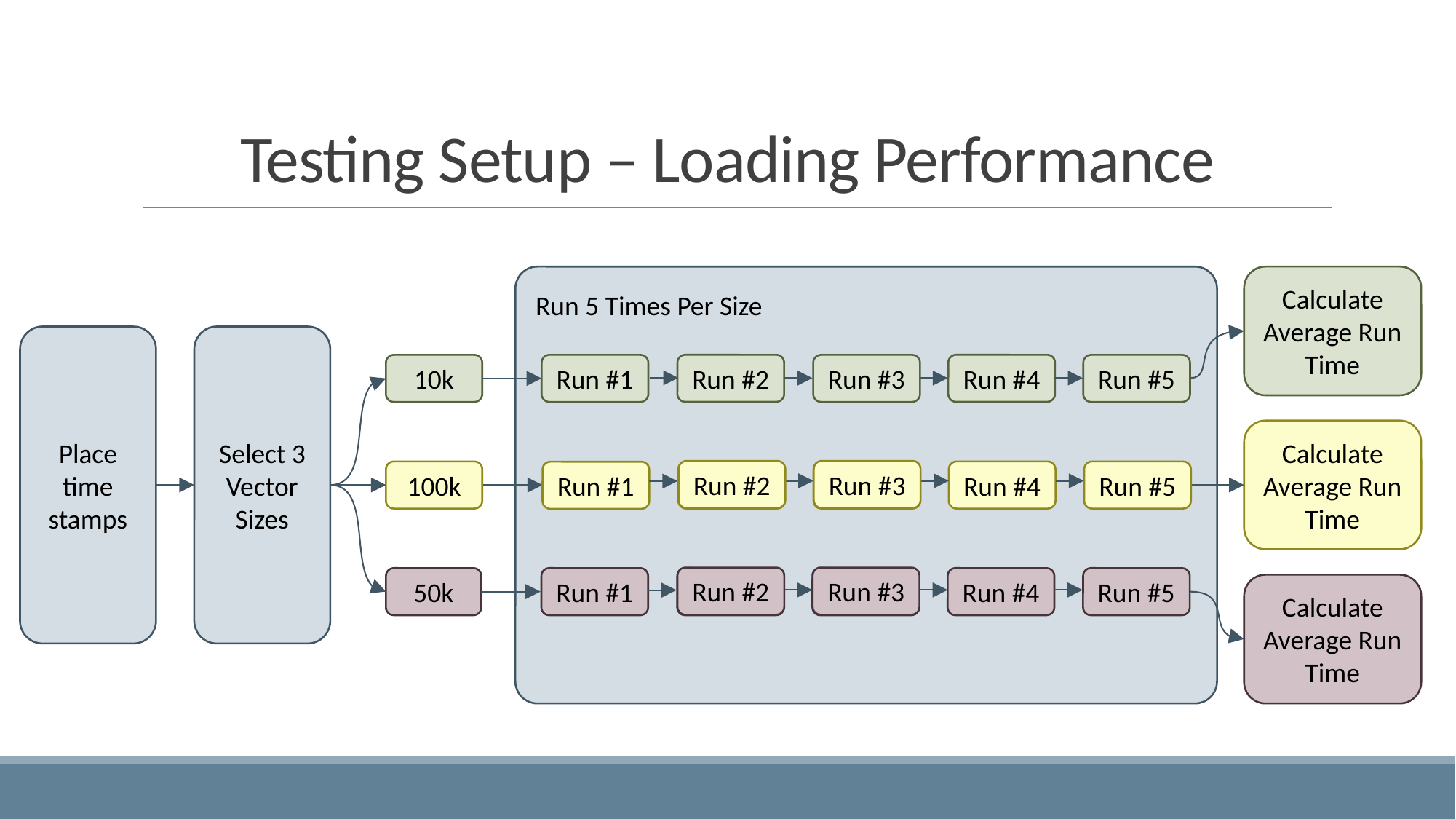

# Testing Setup – Loading Performance
Calculate Average Run Time

Run 5 Times Per Size
Select 3 Vector Sizes
Place time stamps
Run #2
Run #4
Run #1
Run #3
Run #5
Run #2
Run #3
Run #2
Run #3
Run #4
Run #5
Run #1
Run #2
Run #3
Run #1
Run #2
Run #3
Run #4
Run #5
10k
Calculate Average Run Time
100k
50k
Calculate Average Run Time